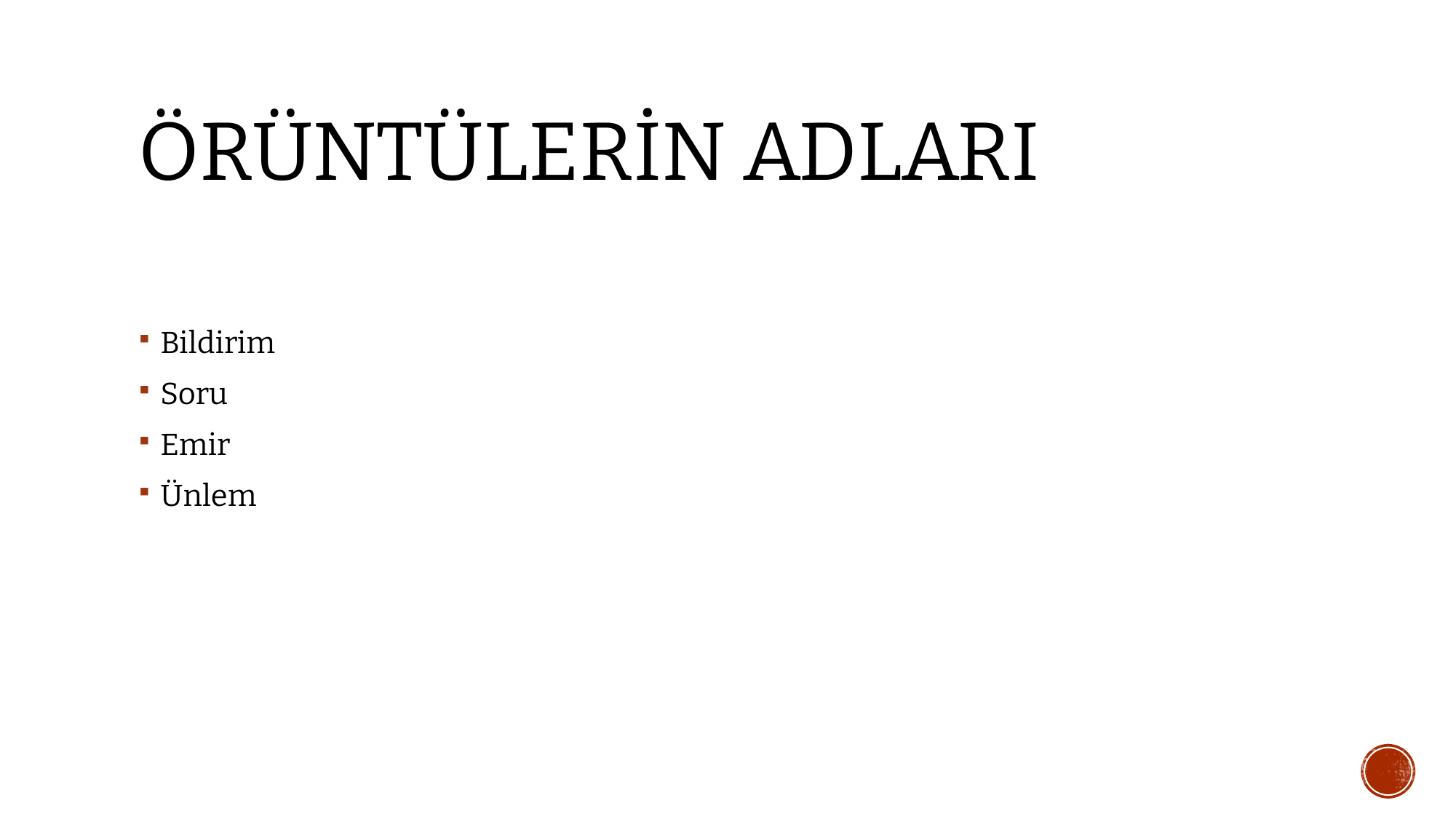

# Örüntülerin Adları
Bildirim
Soru
Emir
Ünlem